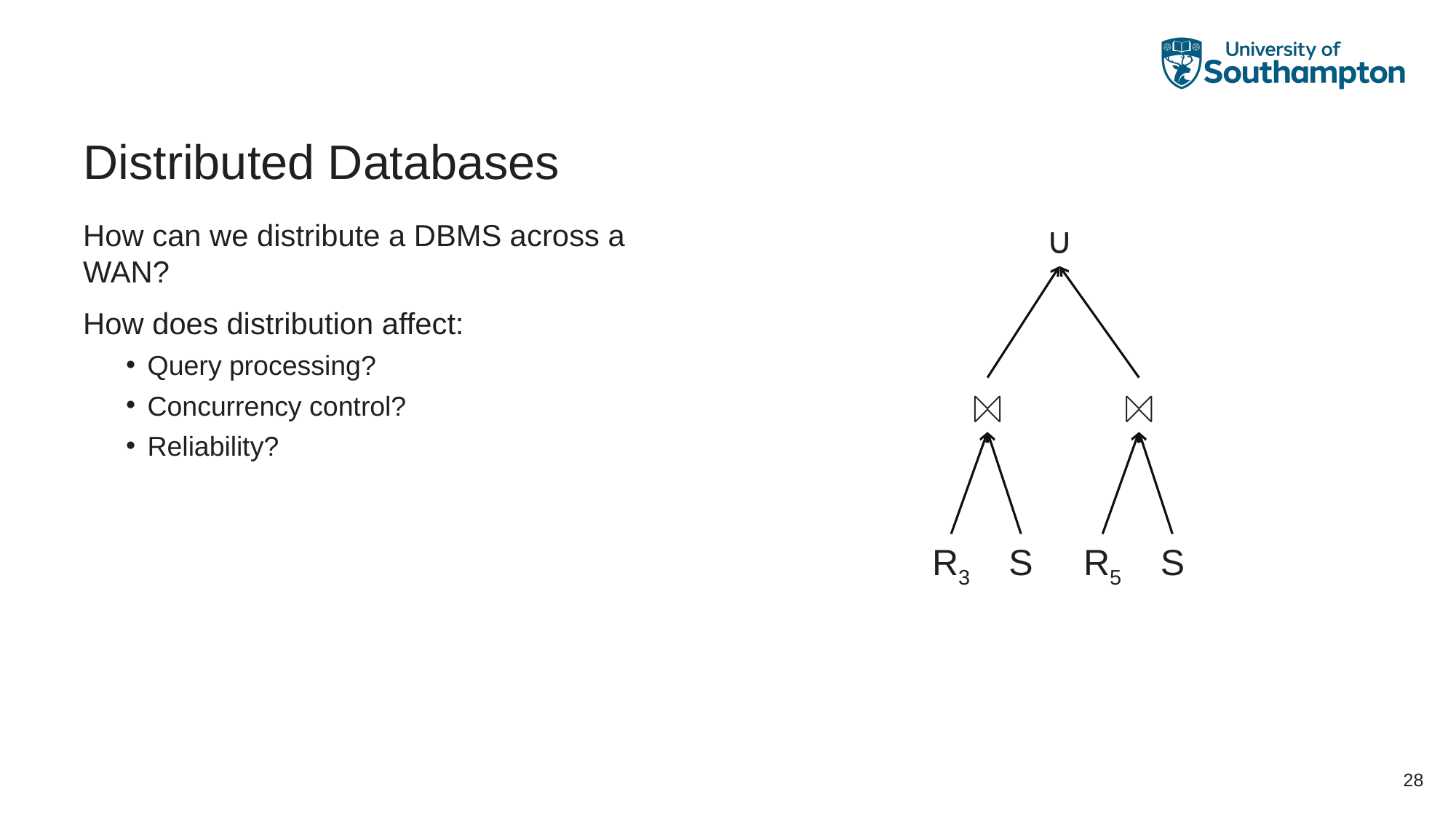

# Distributed Databases
How can we distribute a DBMS across a WAN?
How does distribution affect:
Query processing?
Concurrency control?
Reliability?
∪
⨝
⨝
R3
S
R5
S